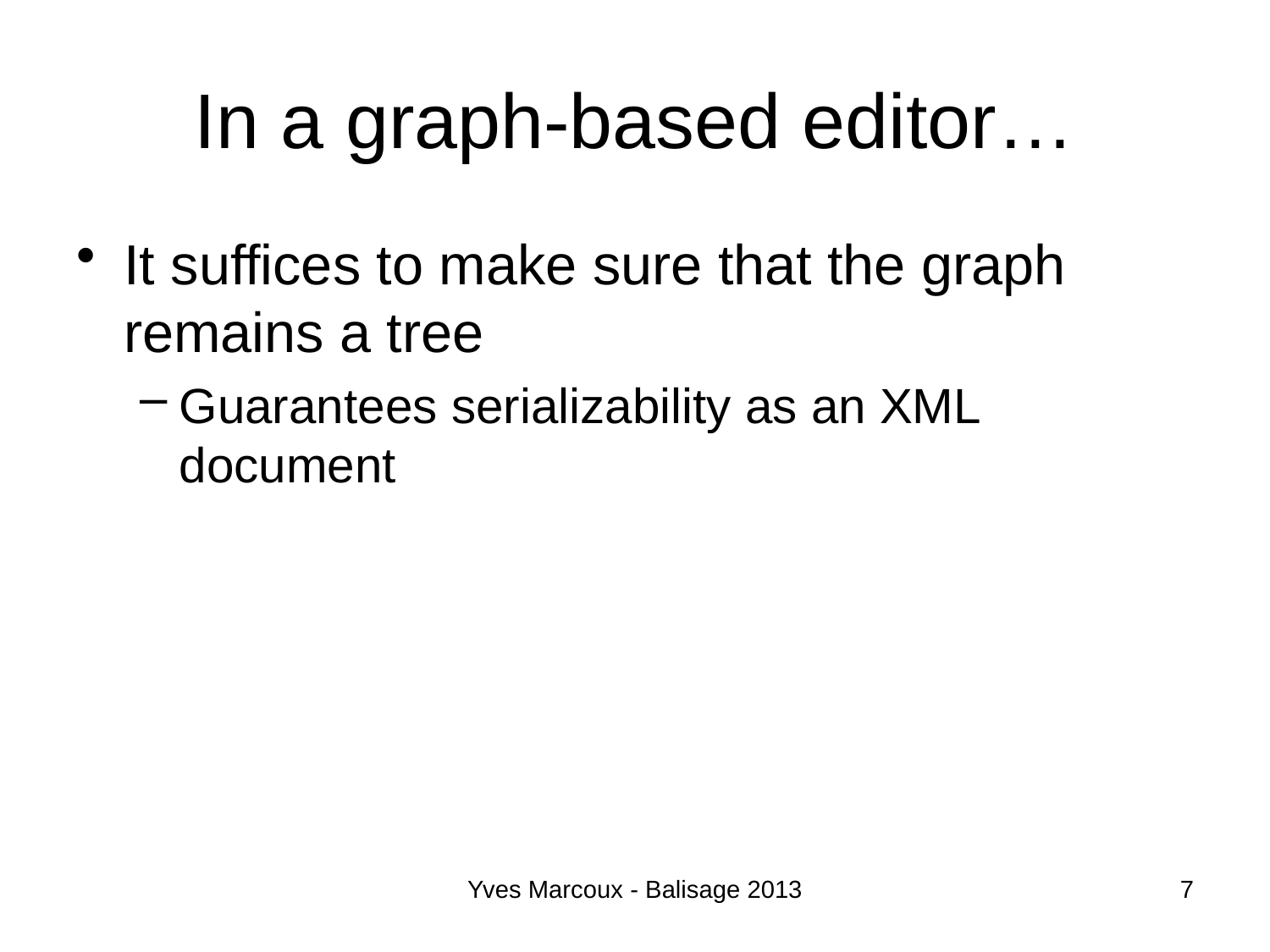

# In a graph-based editor…
It suffices to make sure that the graph remains a tree
Guarantees serializability as an XML document
Yves Marcoux - Balisage 2013
7